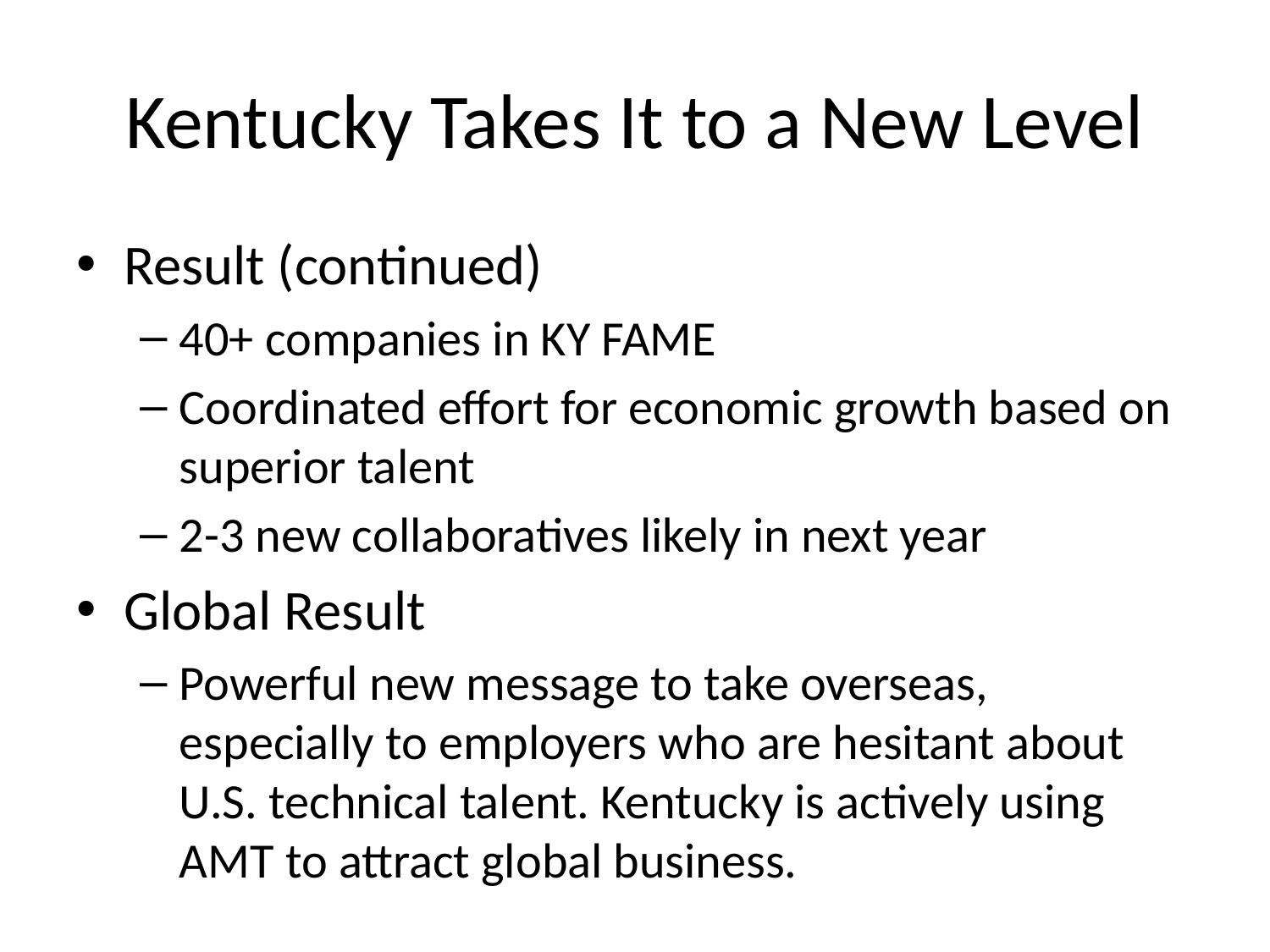

# Kentucky Takes It to a New Level
Result (continued)
40+ companies in KY FAME
Coordinated effort for economic growth based on superior talent
2-3 new collaboratives likely in next year
Global Result
Powerful new message to take overseas, especially to employers who are hesitant about U.S. technical talent. Kentucky is actively using AMT to attract global business.